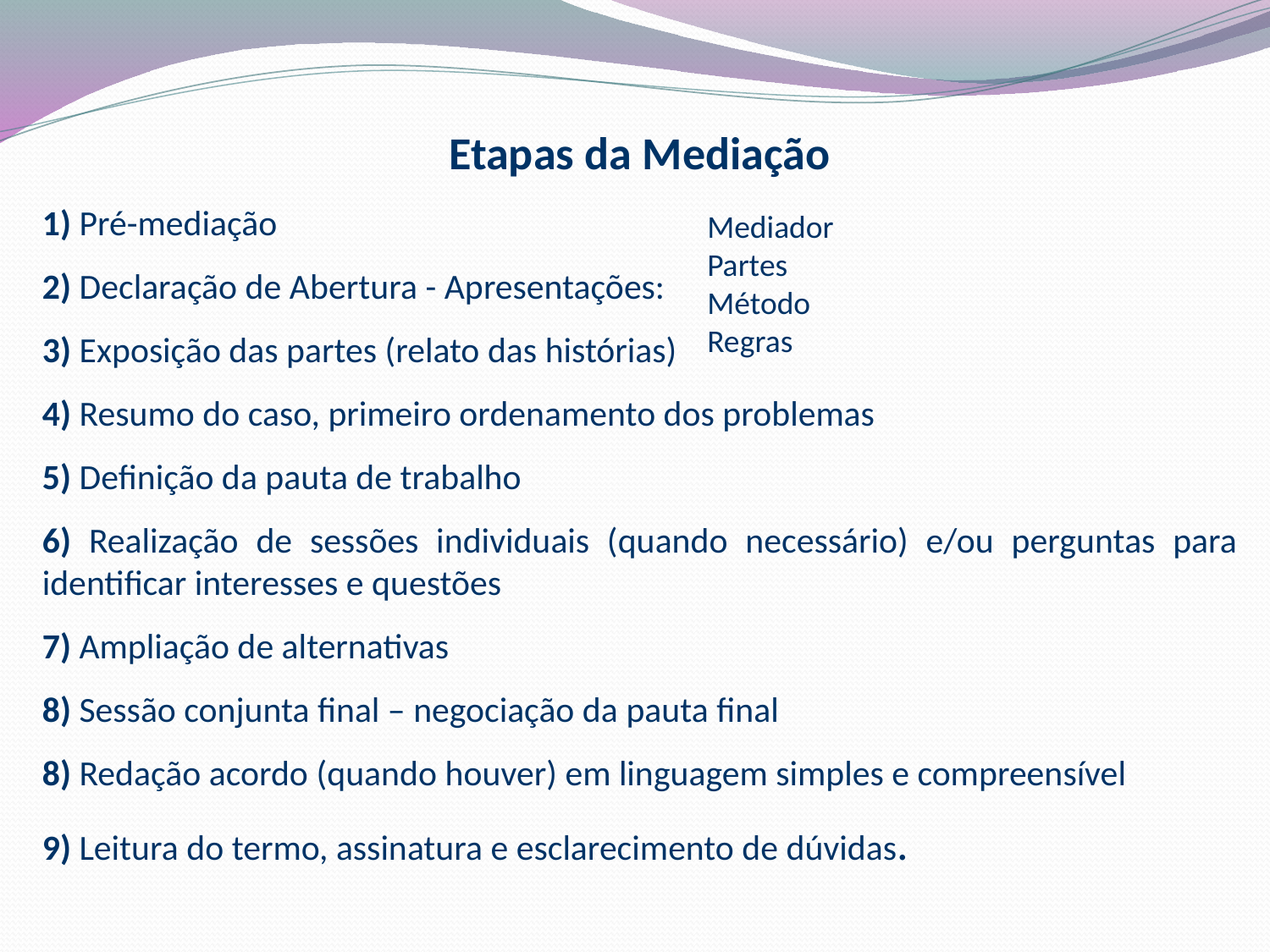

Etapas da Mediação
1) Pré-mediação
2) Declaração de Abertura - Apresentações:
3) Exposição das partes (relato das histórias)
4) Resumo do caso, primeiro ordenamento dos problemas
5) Definição da pauta de trabalho
6) Realização de sessões individuais (quando necessário) e/ou perguntas para identificar interesses e questões
7) Ampliação de alternativas
8) Sessão conjunta final – negociação da pauta final
8) Redação acordo (quando houver) em linguagem simples e compreensível
9) Leitura do termo, assinatura e esclarecimento de dúvidas.
Mediador
Partes
Método
Regras